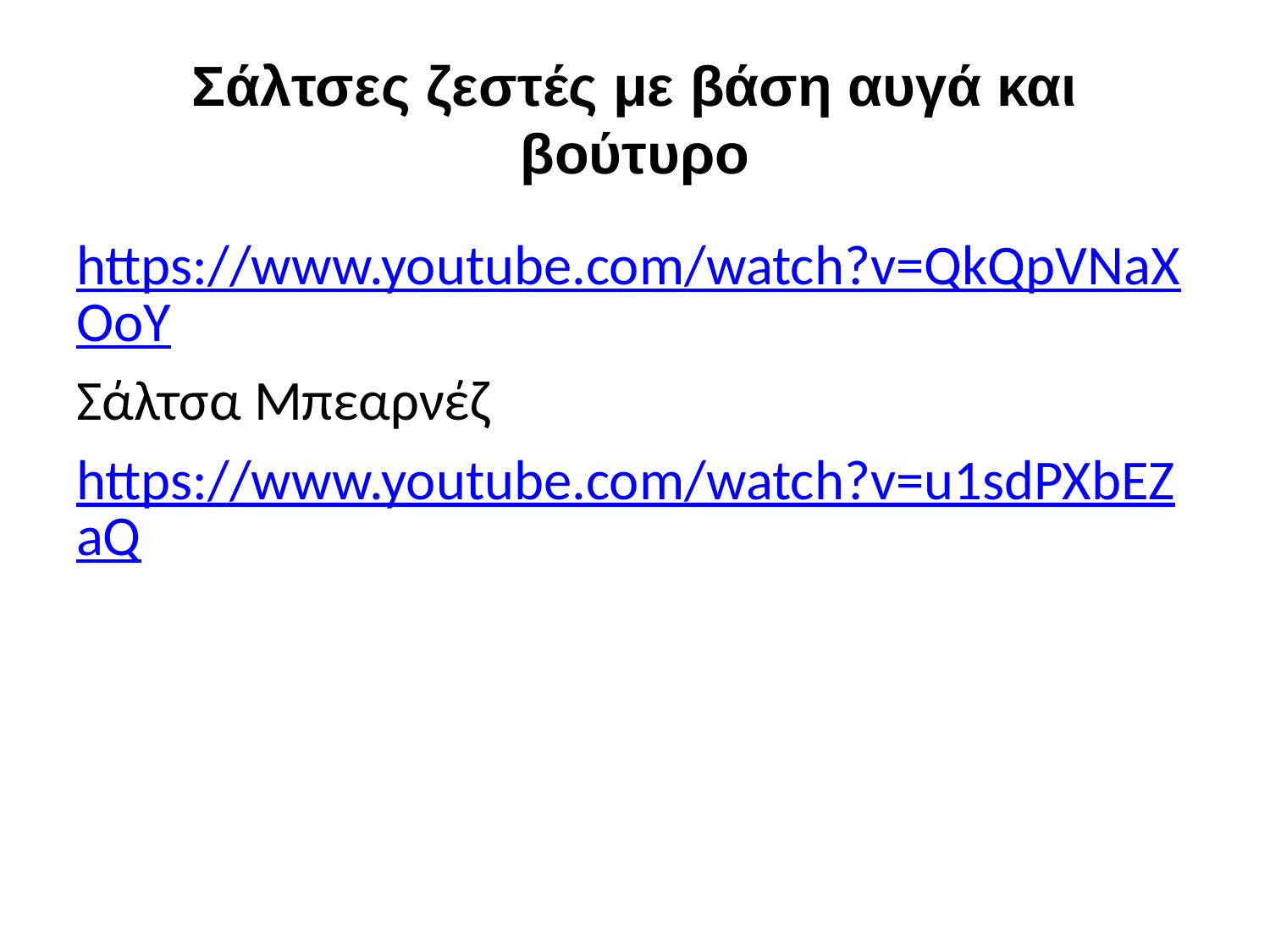

# Σάλτσες ζεστές με βάση αυγά και βούτυρο
https://www.youtube.com/watch?v=QkQpVNaXOoY
Σάλτσα Μπεαρνέζ
https://www.youtube.com/watch?v=u1sdPXbEZaQ